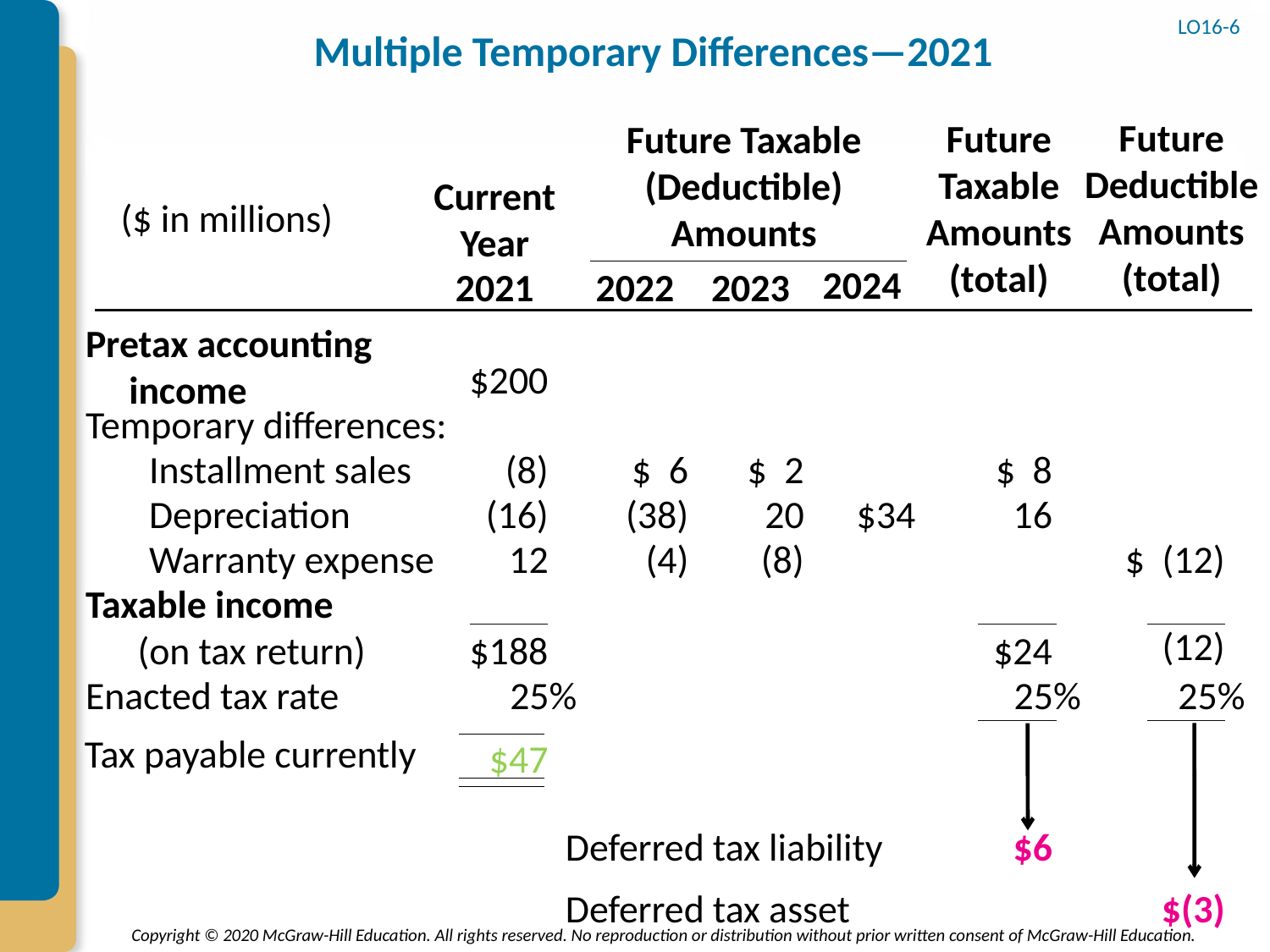

LO16-6
# Multiple Temporary Differences—2021

Future Taxable (Deductible)
Amounts
Future Deductible
Amounts (total)
Future Taxable
Amounts (total)
Current Year
($ in millions)
2024
2021
2022
2023
Pretax accounting
     income
$200
Temporary differences:
Installment sales
(8)
$  6
$  2
$  8
Depreciation
(16)
(38)
20
$34
16
Warranty expense
12
(4)
(8)
$  (12)
Taxable income
      (on tax return)
(12)
$188
$24
Enacted tax rate
25%
25%
25%
Tax payable currently
$47
Deferred tax liability
$6
Deferred tax asset
$(3)